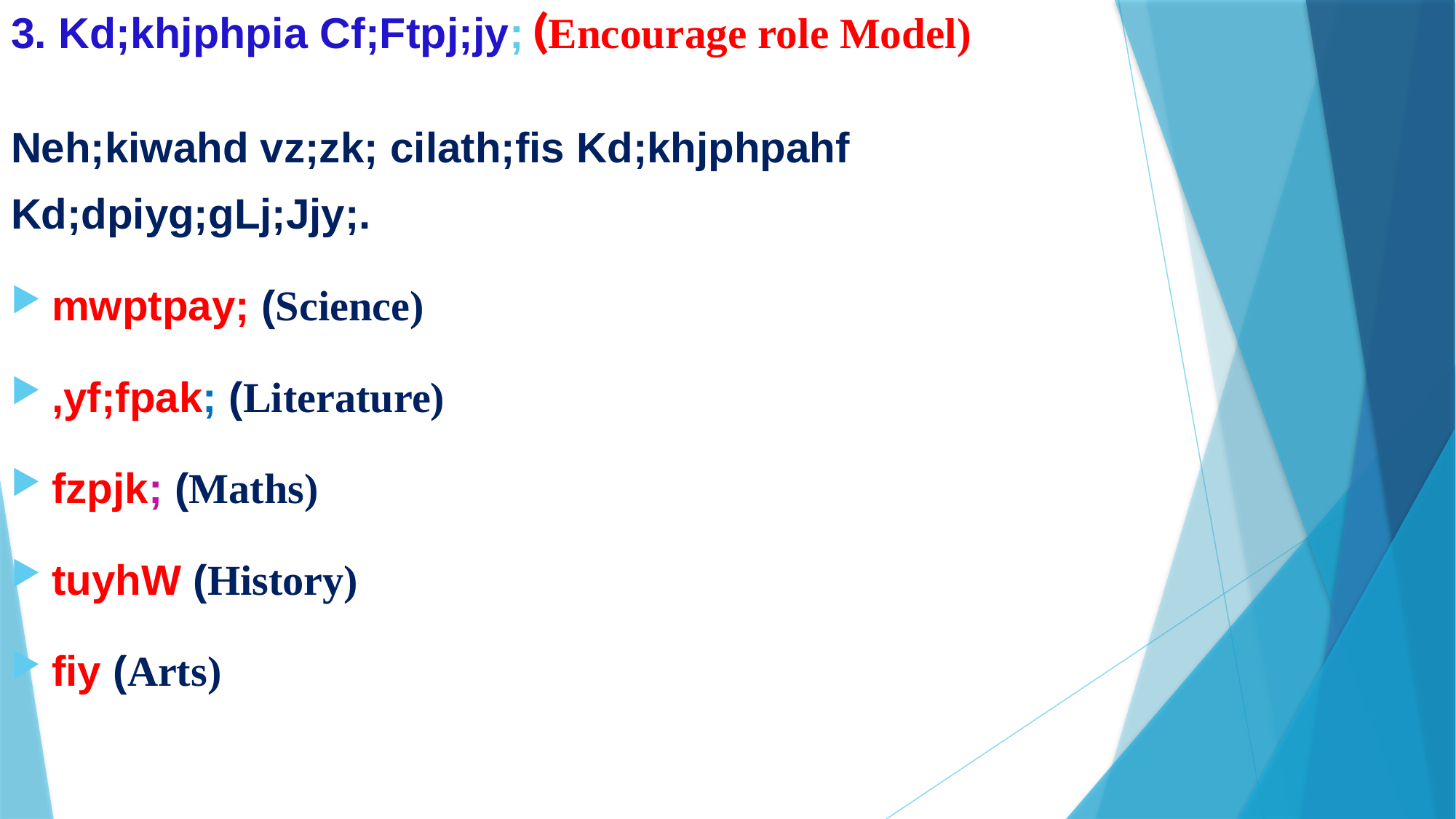

# 3. Kd;khjphpia Cf;Ftpj;jy; (Encourage role Model)
Neh;kiwahd vz;zk; cilath;fis Kd;khjphpahf
Kd;dpiyg;gLj;Jjy;.
mwptpay; (Science)
,yf;fpak; (Literature)
fzpjk; (Maths)
tuyhW (History)
fiy (Arts)